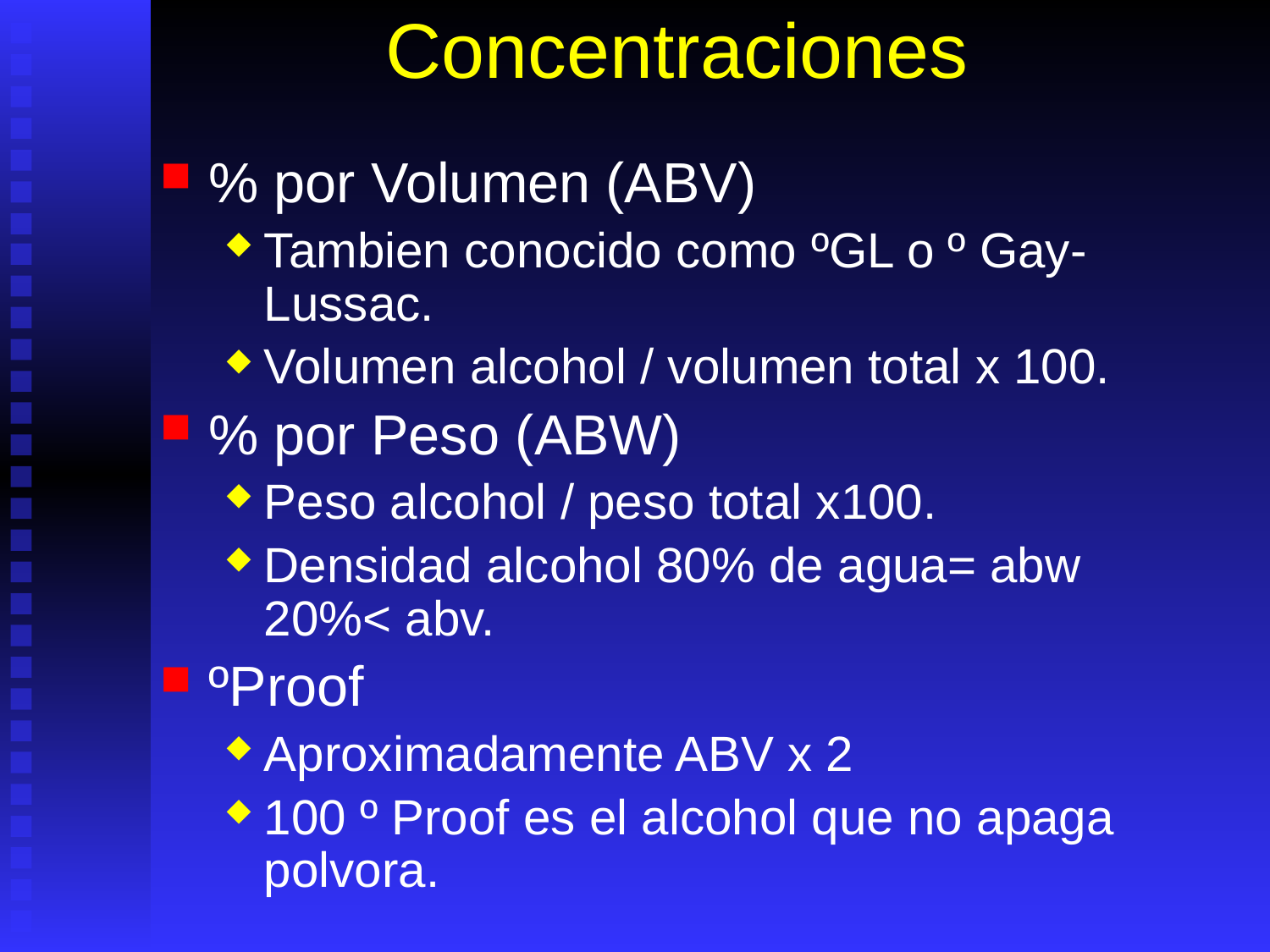

# Concentraciones
% por Volumen (ABV)
Tambien conocido como ºGL o º Gay- Lussac.
Volumen alcohol / volumen total x 100.
% por Peso (ABW)
Peso alcohol / peso total x100.
Densidad alcohol 80% de agua= abw 20%< abv.
ºProof
Aproximadamente ABV x 2
100 º Proof es el alcohol que no apaga polvora.